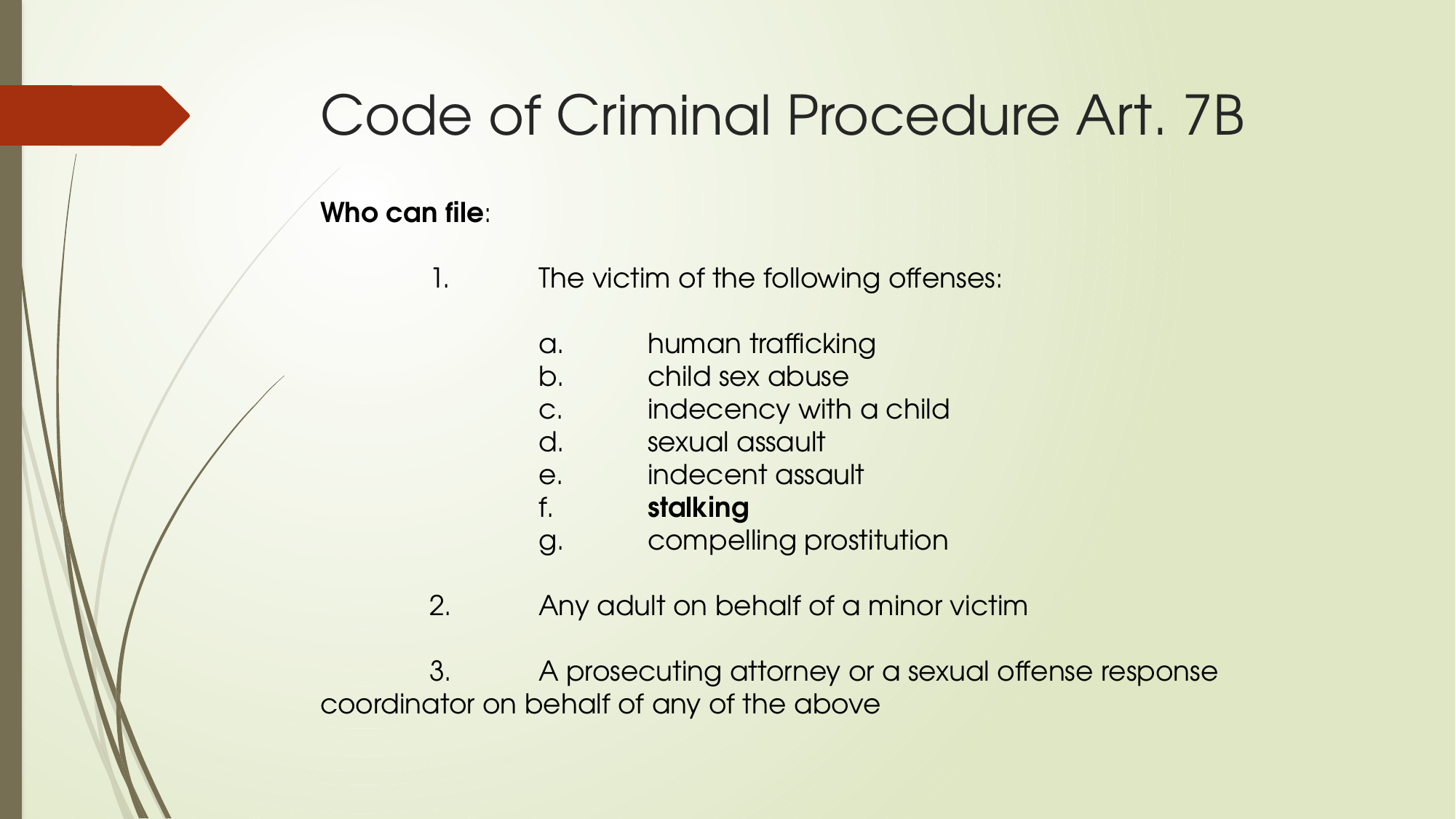

# Code of Criminal Procedure Art. 7B
Who can file:

	1.  	The victim of the following offenses:

		a.	human trafficking
		b.	child sex abuse
		c.	indecency with a child
		d.	sexual assault
		e.	indecent assault
		f.	stalking
		g.	compelling prostitution

	2.	Any adult on behalf of a minor victim

	3.	A prosecuting attorney or a sexual offense response coordinator on behalf of any of the above